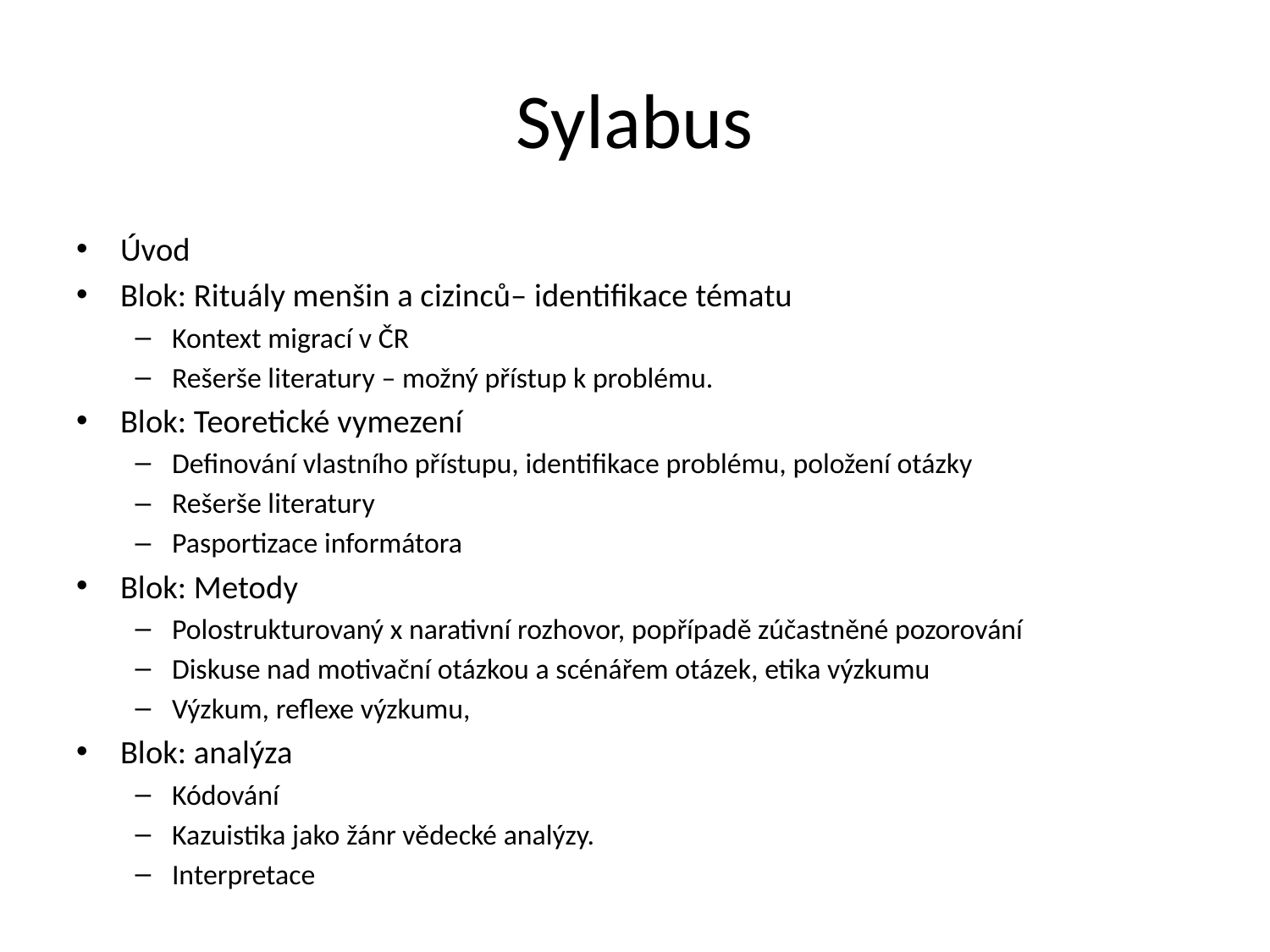

# Sylabus
Úvod
Blok: Rituály menšin a cizinců– identifikace tématu
Kontext migrací v ČR
Rešerše literatury – možný přístup k problému.
Blok: Teoretické vymezení
Definování vlastního přístupu, identifikace problému, položení otázky
Rešerše literatury
Pasportizace informátora
Blok: Metody
Polostrukturovaný x narativní rozhovor, popřípadě zúčastněné pozorování
Diskuse nad motivační otázkou a scénářem otázek, etika výzkumu
Výzkum, reflexe výzkumu,
Blok: analýza
Kódování
Kazuistika jako žánr vědecké analýzy.
Interpretace